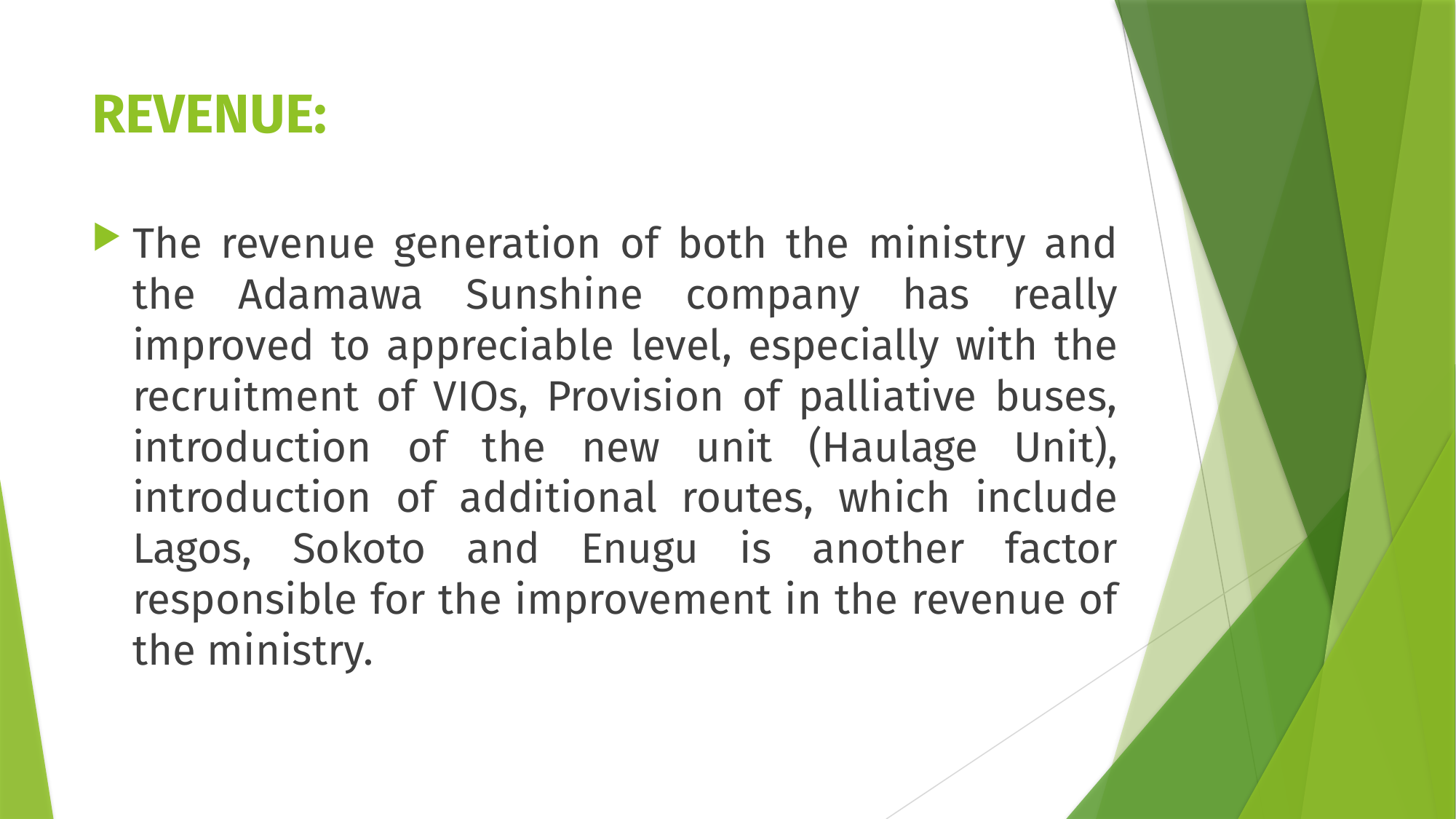

# REVENUE:
The revenue generation of both the ministry and the Adamawa Sunshine company has really improved to appreciable level, especially with the recruitment of VIOs, Provision of palliative buses, introduction of the new unit (Haulage Unit), introduction of additional routes, which include Lagos, Sokoto and Enugu is another factor responsible for the improvement in the revenue of the ministry.